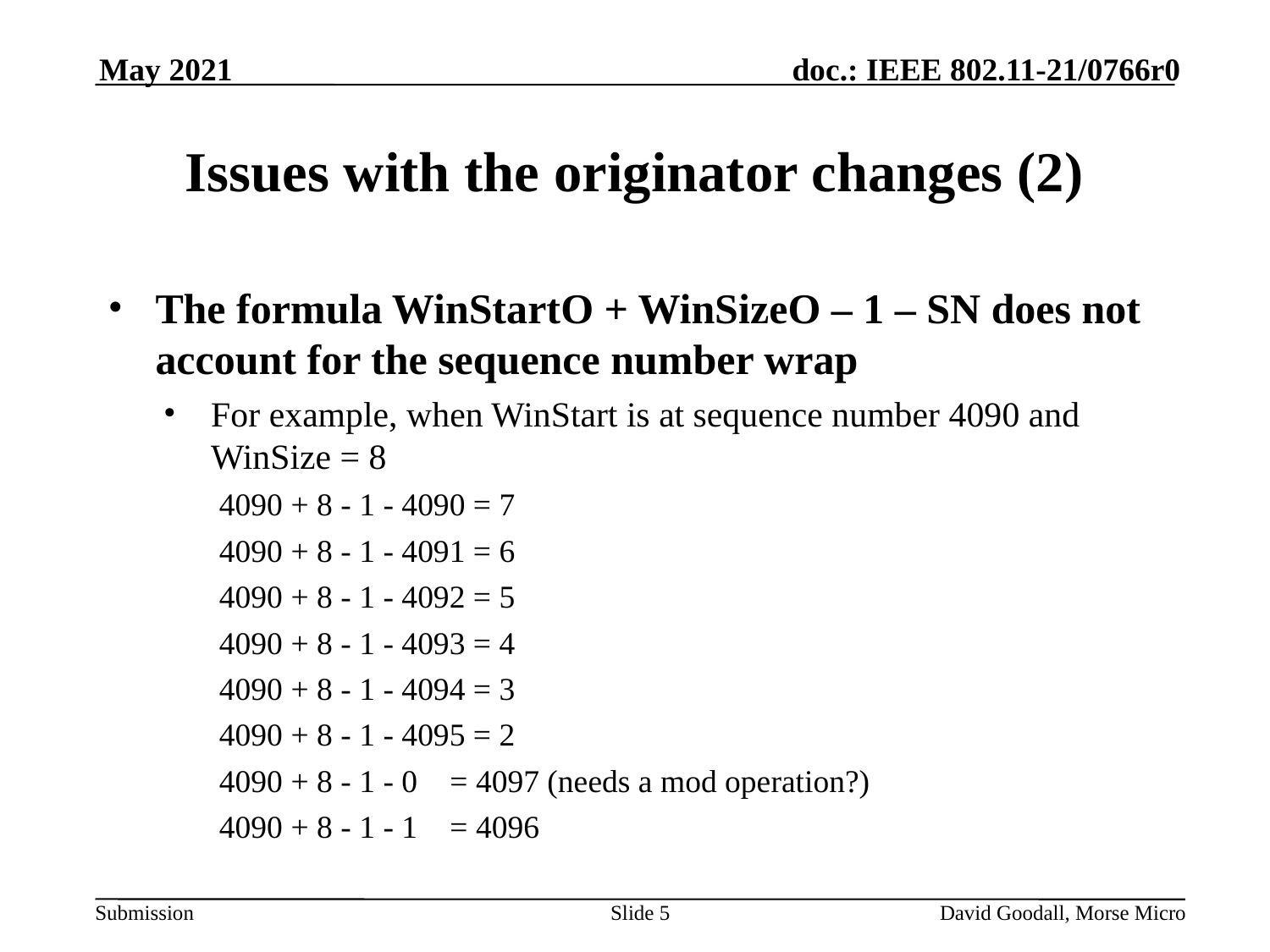

May 2021
# Issues with the originator changes (2)
The formula WinStartO + WinSizeO – 1 – SN does not account for the sequence number wrap
For example, when WinStart is at sequence number 4090 and WinSize = 8
4090 + 8 - 1 - 4090 = 7
4090 + 8 - 1 - 4091 = 6
4090 + 8 - 1 - 4092 = 5
4090 + 8 - 1 - 4093 = 4
4090 + 8 - 1 - 4094 = 3
4090 + 8 - 1 - 4095 = 2
4090 + 8 - 1 - 0    = 4097 (needs a mod operation?)
4090 + 8 - 1 - 1    = 4096
Slide 5
David Goodall, Morse Micro